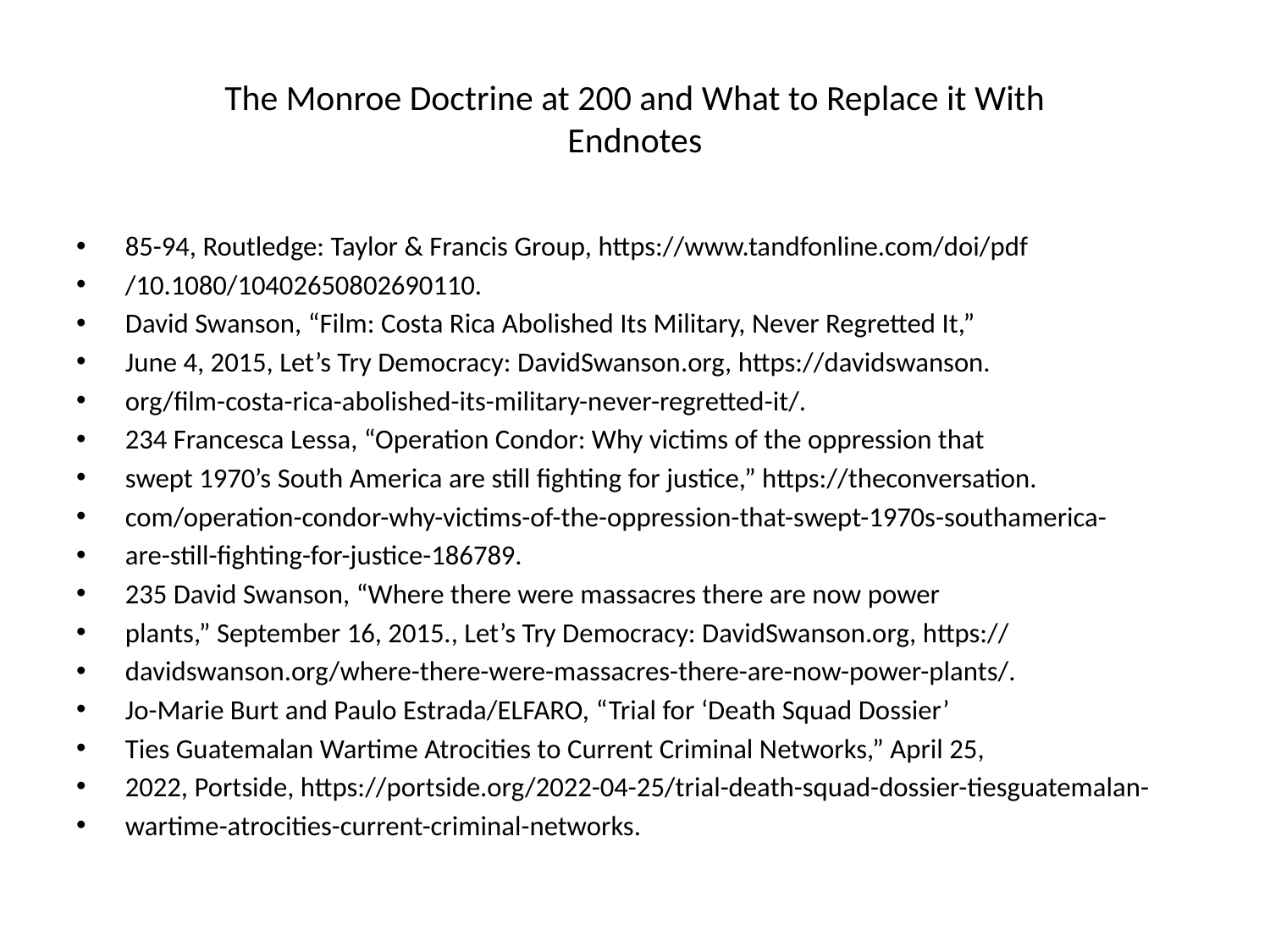

# The Monroe Doctrine at 200 and What to Replace it With Endnotes
85-94, Routledge: Taylor & Francis Group, https://www.tandfonline.com/doi/pdf
/10.1080/10402650802690110.
David Swanson, “Film: Costa Rica Abolished Its Military, Never Regretted It,”
June 4, 2015, Let’s Try Democracy: DavidSwanson.org, https://davidswanson.
org/film-costa-rica-abolished-its-military-never-regretted-it/.
234 Francesca Lessa, “Operation Condor: Why victims of the oppression that
swept 1970’s South America are still fighting for justice,” https://theconversation.
com/operation-condor-why-victims-of-the-oppression-that-swept-1970s-southamerica-
are-still-fighting-for-justice-186789.
235 David Swanson, “Where there were massacres there are now power
plants,” September 16, 2015., Let’s Try Democracy: DavidSwanson.org, https://
davidswanson.org/where-there-were-massacres-there-are-now-power-plants/.
Jo-Marie Burt and Paulo Estrada/ELFARO, “Trial for ‘Death Squad Dossier’
Ties Guatemalan Wartime Atrocities to Current Criminal Networks,” April 25,
2022, Portside, https://portside.org/2022-04-25/trial-death-squad-dossier-tiesguatemalan-
wartime-atrocities-current-criminal-networks.